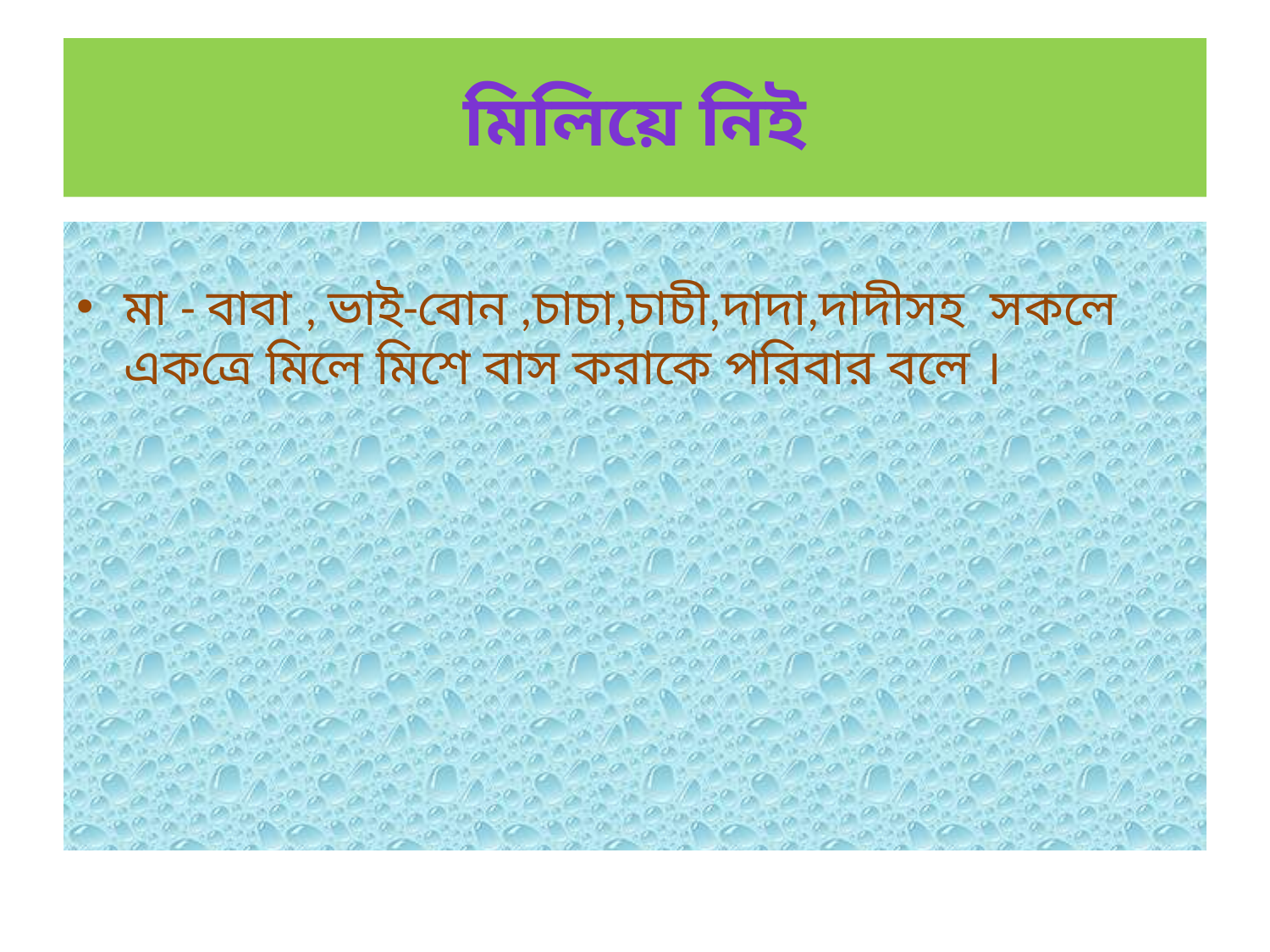

# মিলিয়ে নিই

মা - বাবা , ভাই-বোন ,চাচা,চাচী,দাদা,দাদীসহ  সকলে একত্রে মিলে মিশে বাস করাকে পরিবার বলে ।